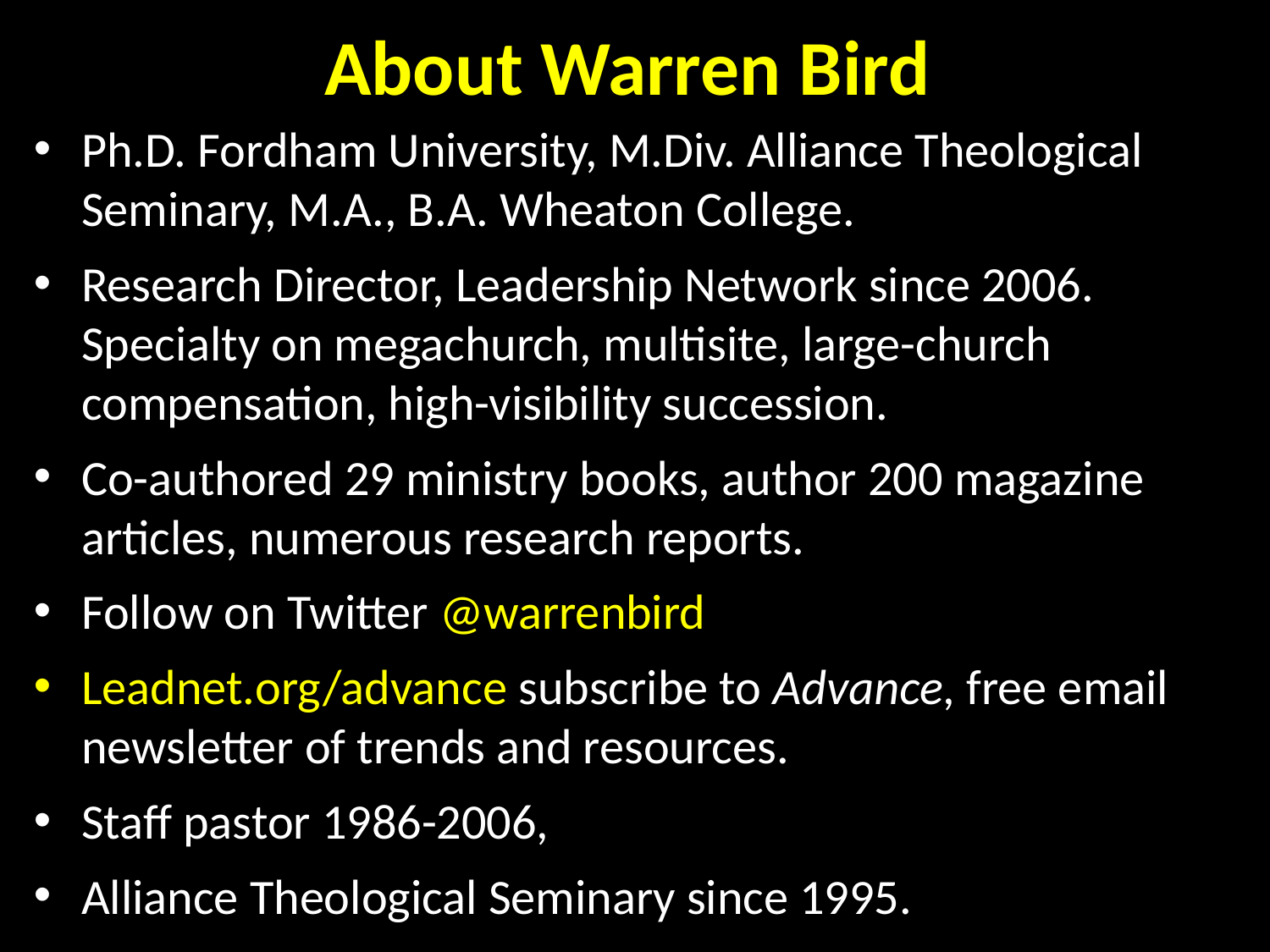

# About Warren Bird
Ph.D. Fordham University, M.Div. Alliance Theological Seminary, M.A., B.A. Wheaton College.
Research Director, Leadership Network since 2006. Specialty on megachurch, multisite, large-church compensation, high-visibility succession.
Co-authored 29 ministry books, author 200 magazine articles, numerous research reports.
Follow on Twitter @warrenbird
Leadnet.org/advance subscribe to Advance, free email newsletter of trends and resources.
Staff pastor 1986-2006,
Alliance Theological Seminary since 1995.